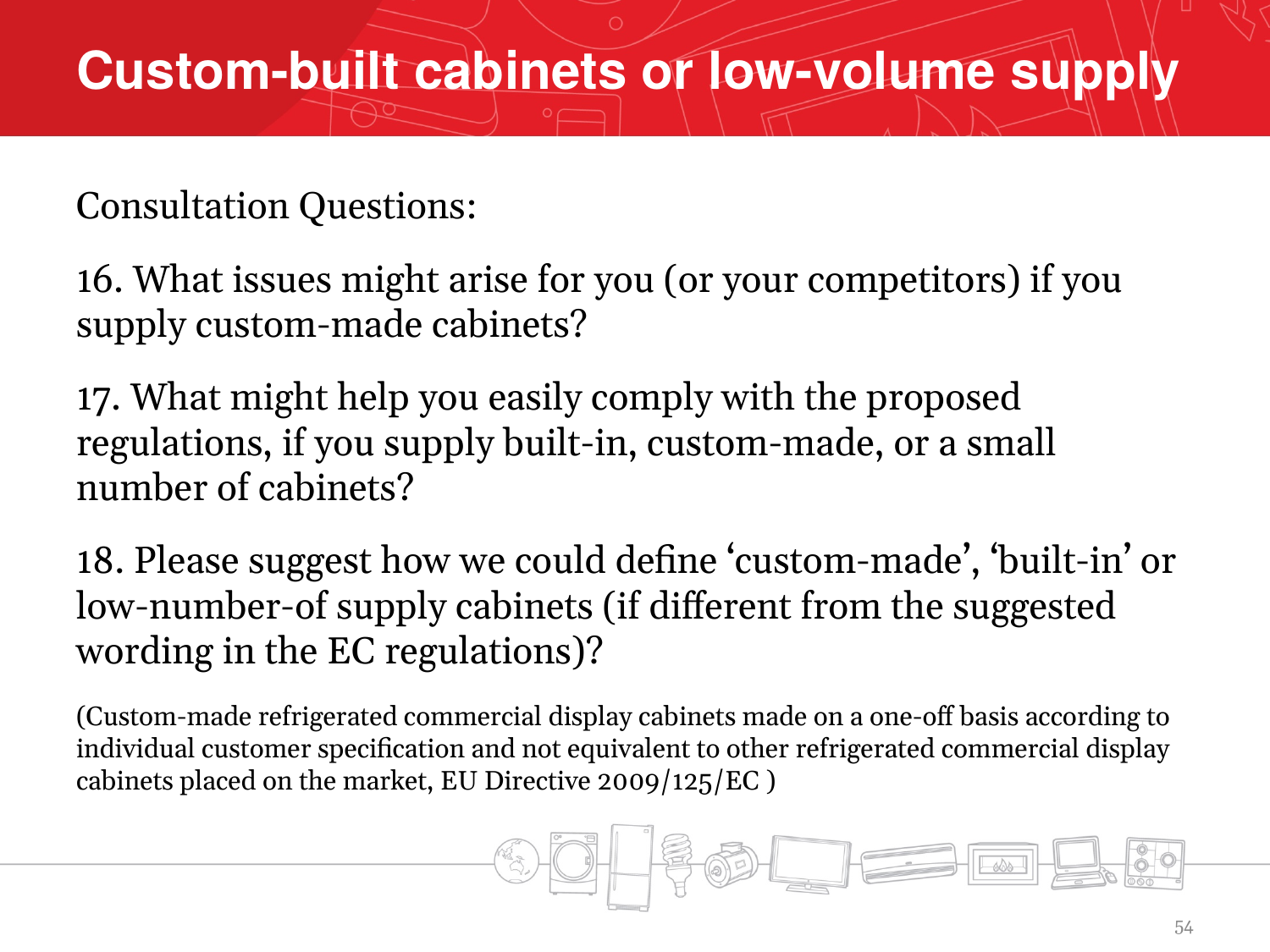

# Custom-built cabinets or low-volume supply
Consultation Questions:
16. What issues might arise for you (or your competitors) if you supply custom-made cabinets?
17. What might help you easily comply with the proposed regulations, if you supply built-in, custom-made, or a small number of cabinets?
18. Please suggest how we could define ‘custom-made’, ‘built-in’ or low-number-of supply cabinets (if different from the suggested wording in the EC regulations)?
(Custom-made refrigerated commercial display cabinets made on a one-off basis according to individual customer specification and not equivalent to other refrigerated commercial display cabinets placed on the market, EU Directive 2009/125/EC )

54